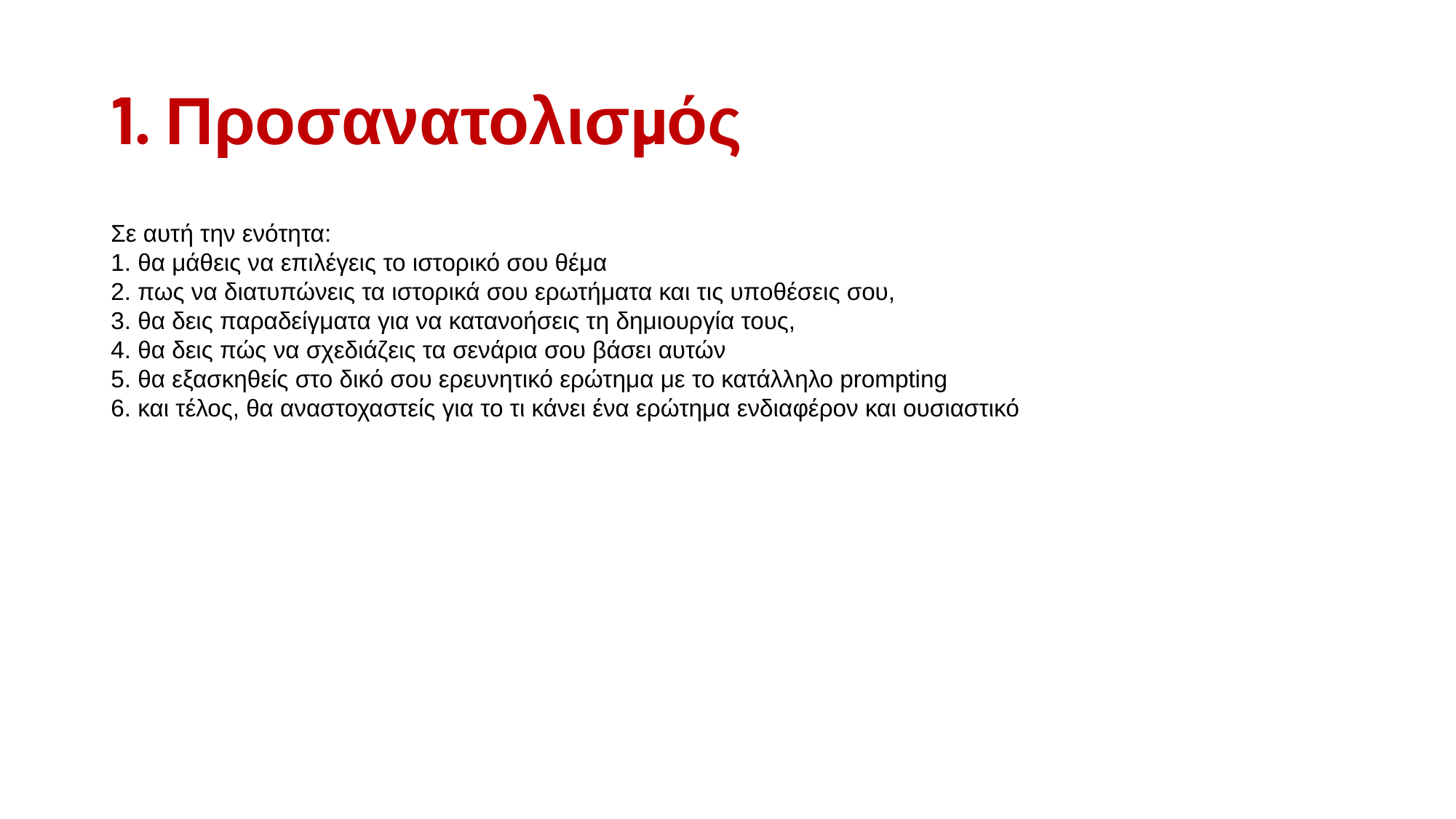

# 1. Προσανατολισμός
Σε αυτή την ενότητα:
1. θα μάθεις να επιλέγεις το ιστορικό σου θέμα
2. πως να διατυπώνεις τα ιστορικά σου ερωτήματα και τις υποθέσεις σου,
3. θα δεις παραδείγματα για να κατανοήσεις τη δημιουργία τους,
4. θα δεις πώς να σχεδιάζεις τα σενάρια σου βάσει αυτών
5. θα εξασκηθείς στο δικό σου ερευνητικό ερώτημα με το κατάλληλο prompting
6. και τέλος, θα αναστοχαστείς για το τι κάνει ένα ερώτημα ενδιαφέρον και ουσιαστικό